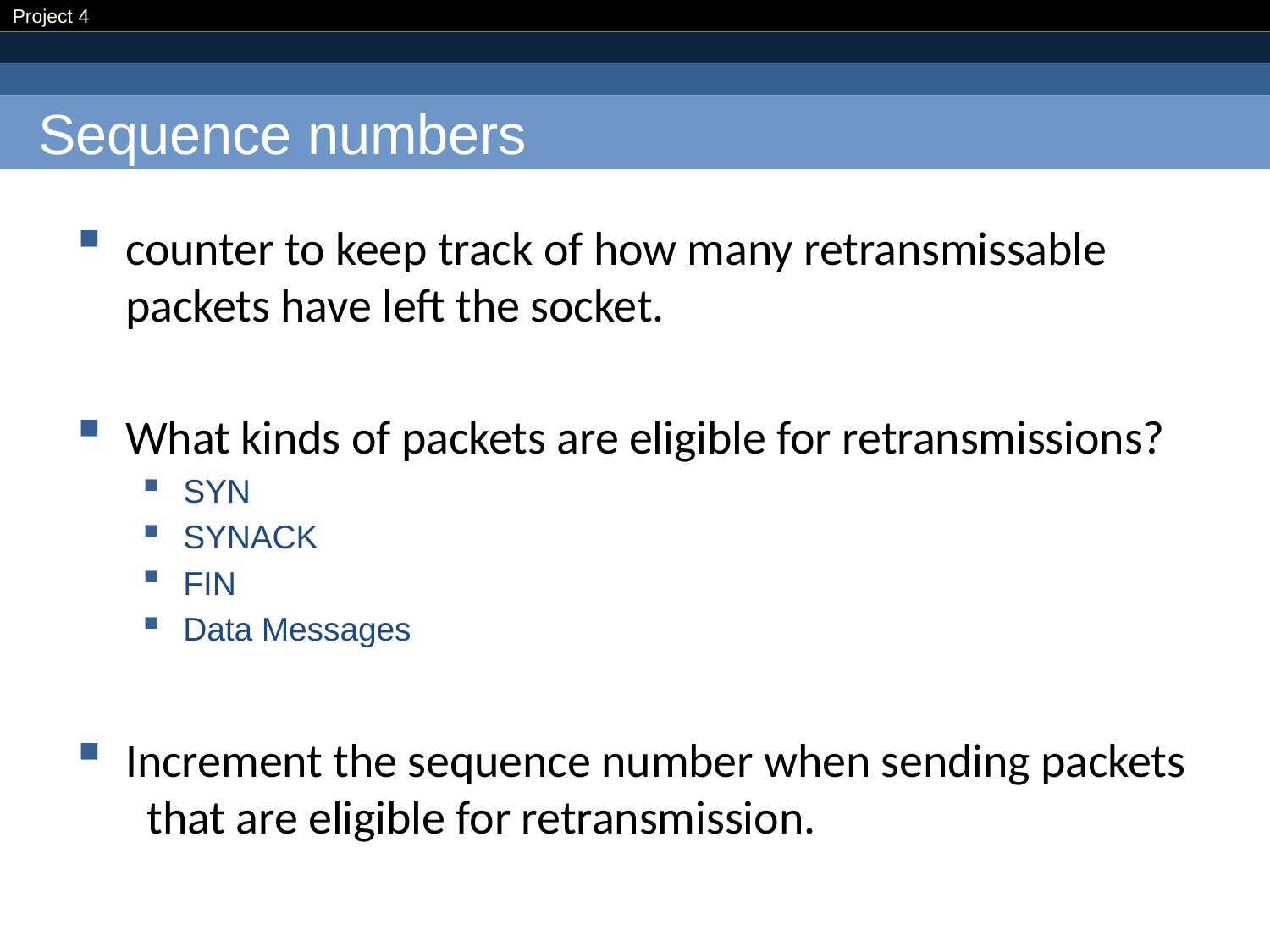

# Sequence numbers
counter to keep track of how many retransmissable packets have left the socket.

What kinds of packets are eligible for retransmissions?
SYN
SYNACK
FIN
Data Messages

Increment the sequence number when sending packets
  that are eligible for retransmission.